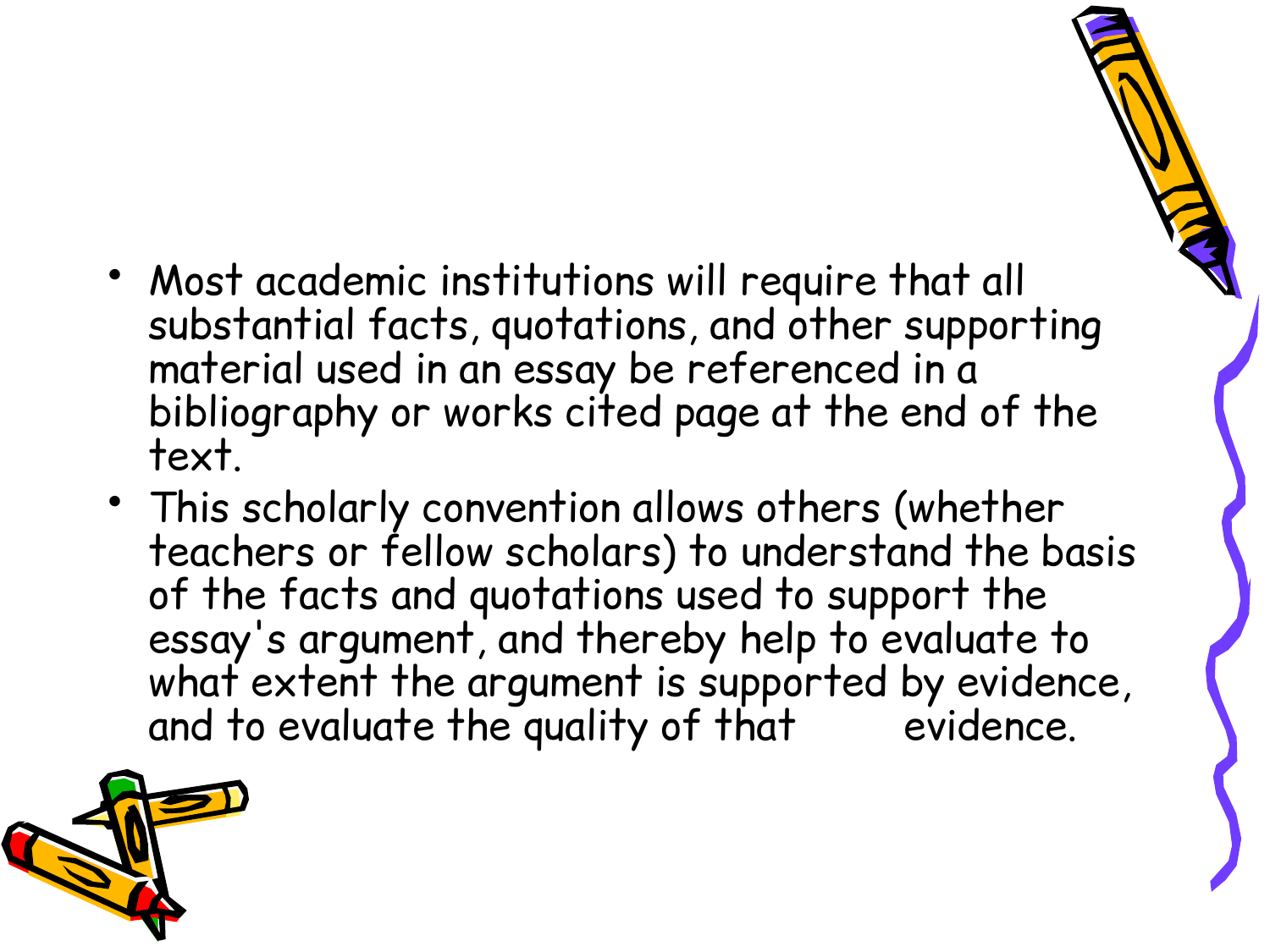

Most academic institutions will require that all substantial facts, quotations, and other supporting material used in an essay be referenced in a bibliography or works cited page at the end of the text.
This scholarly convention allows others (whether teachers or fellow scholars) to understand the basis of the facts and quotations used to support the essay's argument, and thereby help to evaluate to what extent the argument is supported by evidence, and to evaluate the quality of that 	evidence.